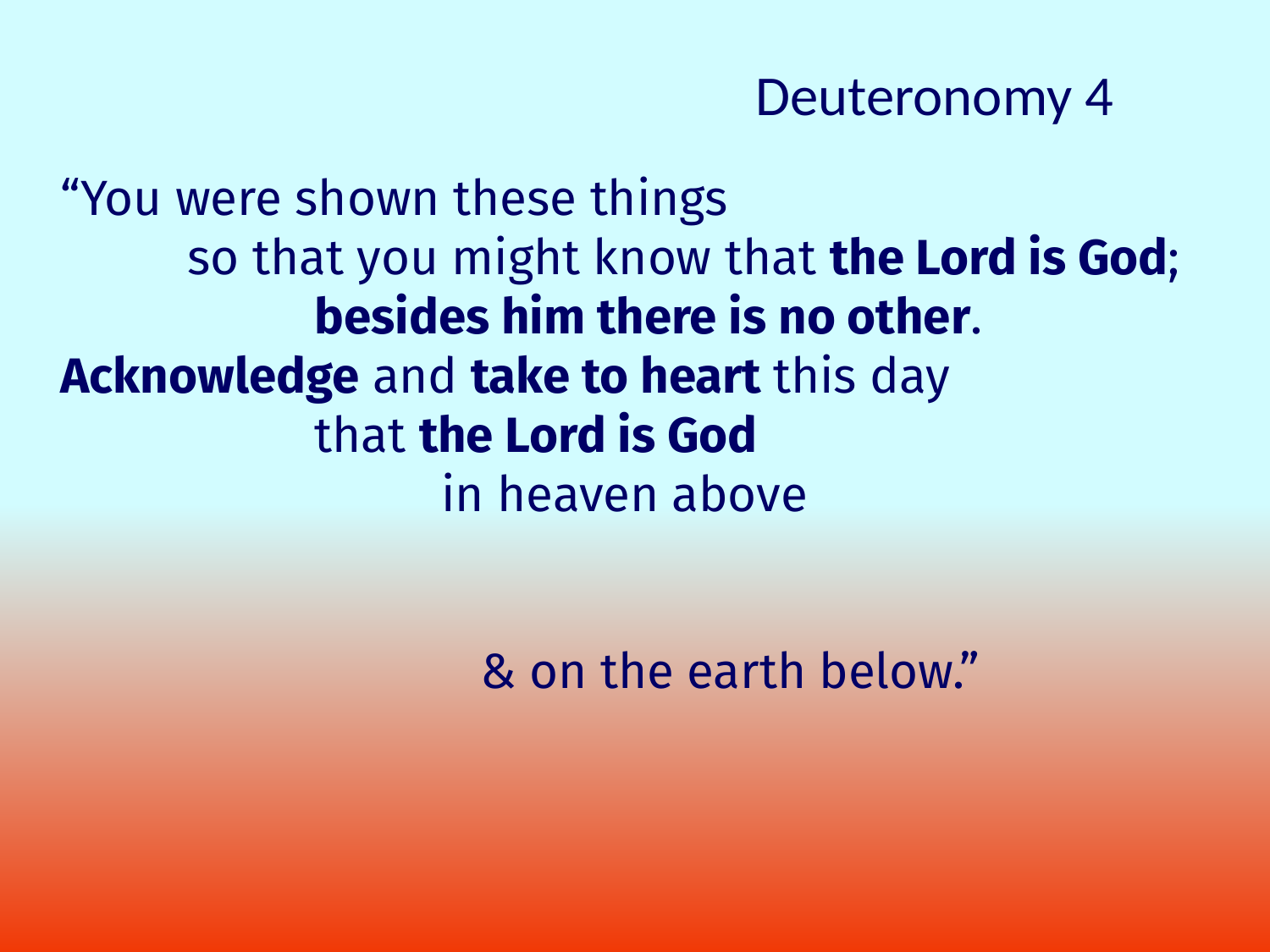

Deuteronomy 4
“You were shown these things
	so that you might know that the Lord is God;
		besides him there is no other.
Acknowledge and take to heart this day
		that the Lord is God
			in heaven above

                                & on the earth below.”